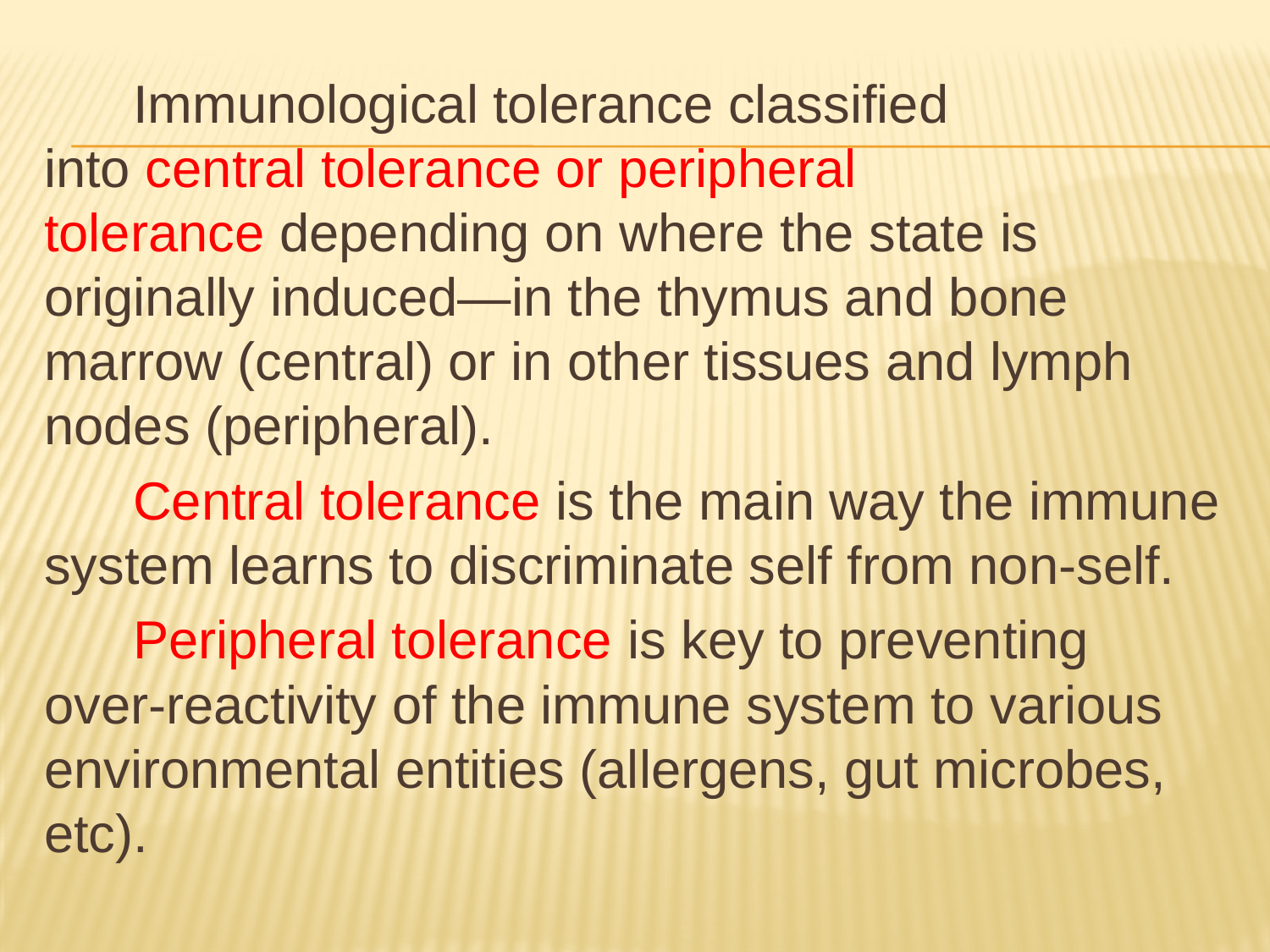

Immunological tolerance classified into central tolerance or peripheral tolerance depending on where the state is originally induced—in the thymus and bone marrow (central) or in other tissues and lymph nodes (peripheral).
      Central tolerance is the main way the immune system learns to discriminate self from non-self.
      Peripheral tolerance is key to preventing over-reactivity of the immune system to various environmental entities (allergens, gut microbes, etc).